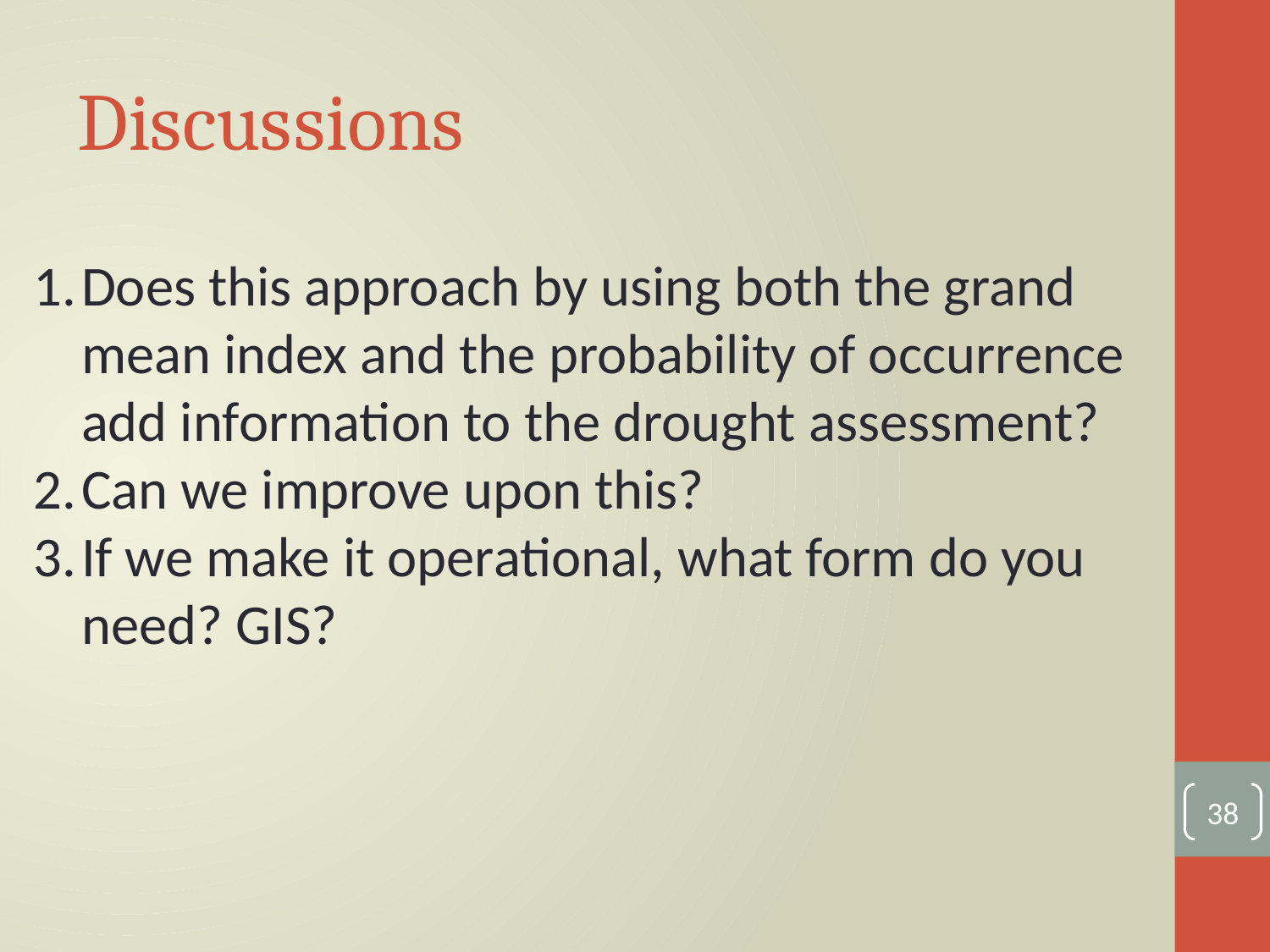

# Discussions
Does this approach by using both the grand mean index and the probability of occurrence add information to the drought assessment?
Can we improve upon this?
If we make it operational, what form do you need? GIS?

38